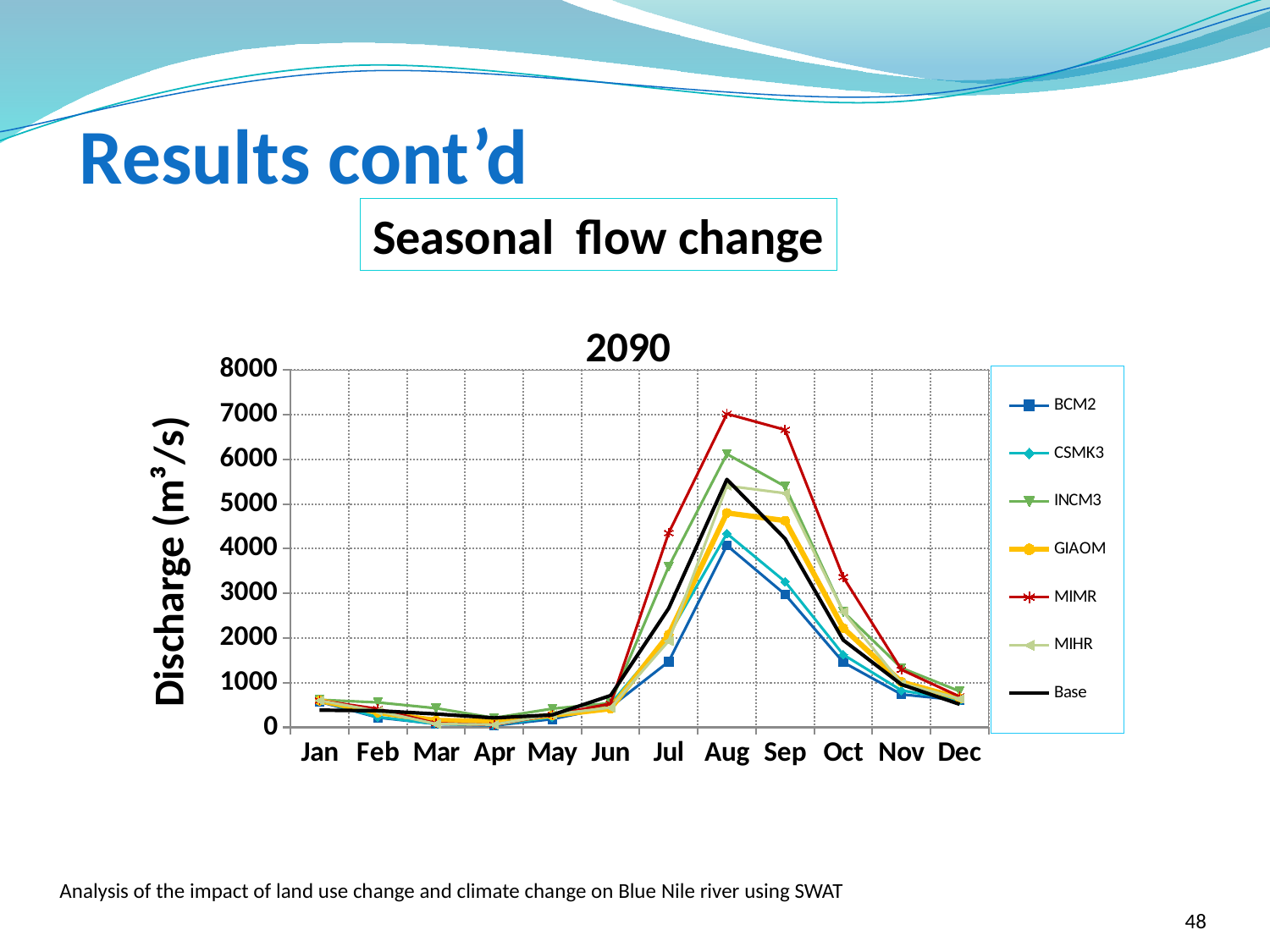

# Results cont’d
Seasonal  flow change

### Chart: 2090

| Category |  |  |  |  |  |  |  |
|---|---|---|---|---|---|---|---|
| Jan | 570.9166666666666 | 589.083333333338 | 615.75 | 598.3333333333336 | 600.0 | 600.0 | 383.3333333333333 |
| Feb | 218.8083333333347 | 231.93333333333405 | 556.083333333338 | 332.0416666666671 | 413.0249999999997 | 361.866666666667 | 371.0 |
| Mar | 74.99166666666716 | 75.925 | 427.20833333333337 | 153.89166666666665 | 91.5 | 74.06666666666666 | 298.5 |
| Apr | 38.891666666666175 | 48.1 | 211.11666666666594 | 131.41666666666652 | 50.72500000000021 | 59.383333333333326 | 209.66666666666652 |
| May | 183.14166666666594 | 228.41666666666652 | 417.0 | 269.3333333333333 | 278.58333333333337 | 285.25 | 278.3333333333333 |
| Jun | 453.83333333333337 | 521.9166666666666 | 542.1666666666667 | 416.75 | 528.25 | 442.41666666666674 | 709.3333333333336 |
| Jul | 1471.0 | 2066.166666666646 | 3600.8333333333644 | 2075.166666666646 | 4352.5 | 1934.1666666666665 | 2662.8333333333644 |
| Aug | 4071.666666666646 | 4338.3333333333285 | 6117.5 | 4800.0 | 7018.3333333333285 | 5407.5 | 5550.166666666729 |
| Sep | 2975.0 | 3261.666666666646 | 5395.0 | 4627.5 | 6660.8333333333285 | 5240.8333333333285 | 4224.0 |
| Oct | 1455.833333333324 | 1627.5 | 2587.5 | 2222.5 | 3361.666666666646 | 2585.8333333333644 | 1952.833333333324 |
| Nov | 736.3333333333336 | 825.083333333338 | 1328.25 | 1014.1666666666667 | 1289.1666666666665 | 984.4166666666667 | 957.6666666666666 |
| Dec | 604.9166666666667 | 607.25 | 807.083333333338 | 651.8333333333336 | 687.3333333333336 | 640.75 | 514.8333333333336 |
48
Analysis of the impact of land use change and climate change on Blue Nile river using SWAT